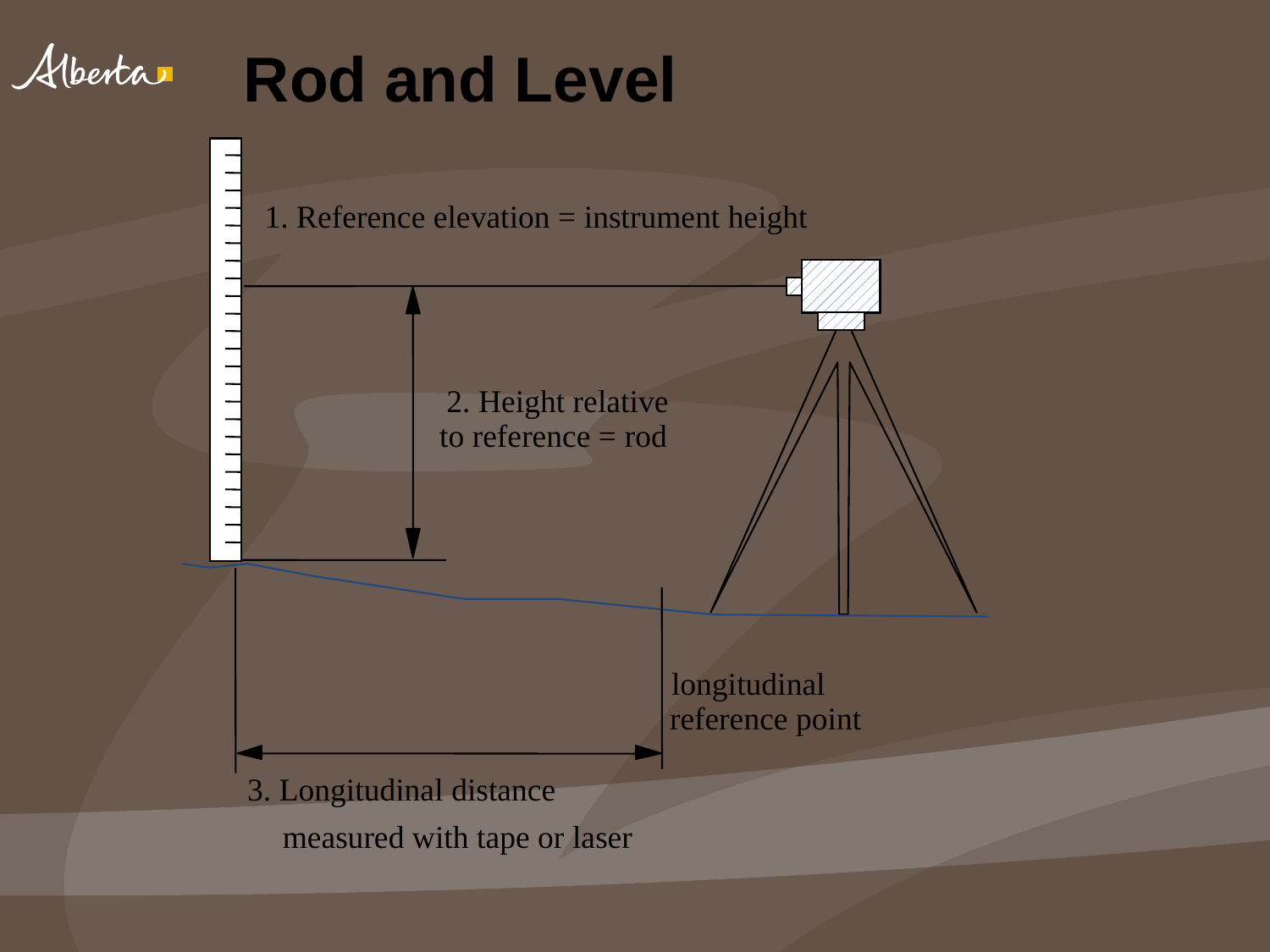

# Rod and Level

1. Reference elevation = instrument height

2. Height relative
    to reference = rod

longitudinal
reference point

3. Longitudinal distance
    measured with tape or laser